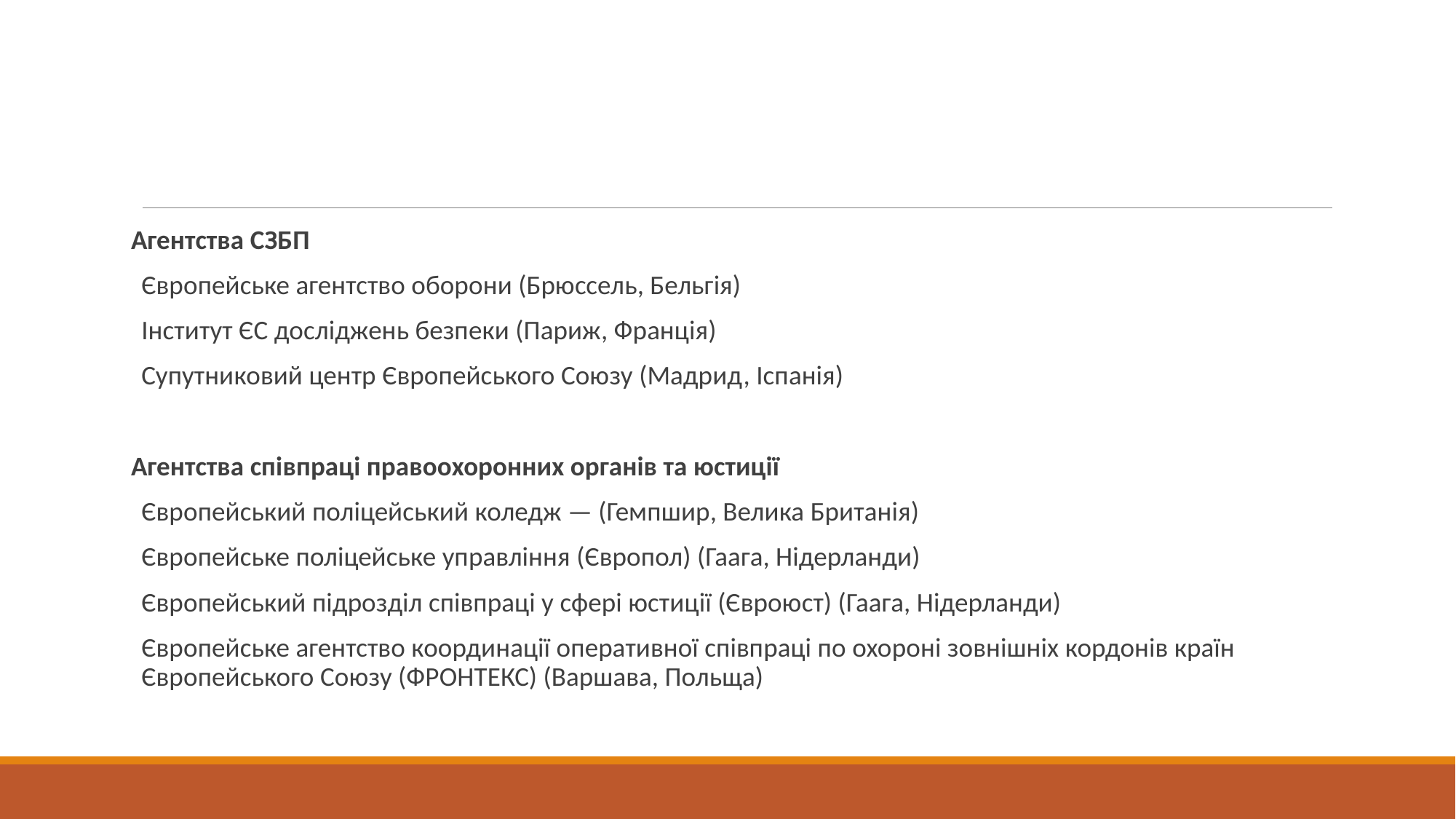

#
Агентства СЗБП
Європейське агентство оборони (Брюссель, Бельгія)
Інститут ЄС досліджень безпеки (Париж, Франція)
Супутниковий центр Європейського Союзу (Мадрид, Іспанія)

Агентства співпраці правоохоронних органів та юстиції
Європейський поліцейський коледж — (Гемпшир, Велика Британія)
Європейське поліцейське управління (Європол) (Гаага, Нідерланди)
Європейський підрозділ співпраці у сфері юстиції (Євроюст) (Гаага, Нідерланди)
Європейське агентство координації оперативної співпраці по охороні зовнішніх кордонів країн Європейського Союзу (ФРОНТЕКС) (Варшава, Польща)